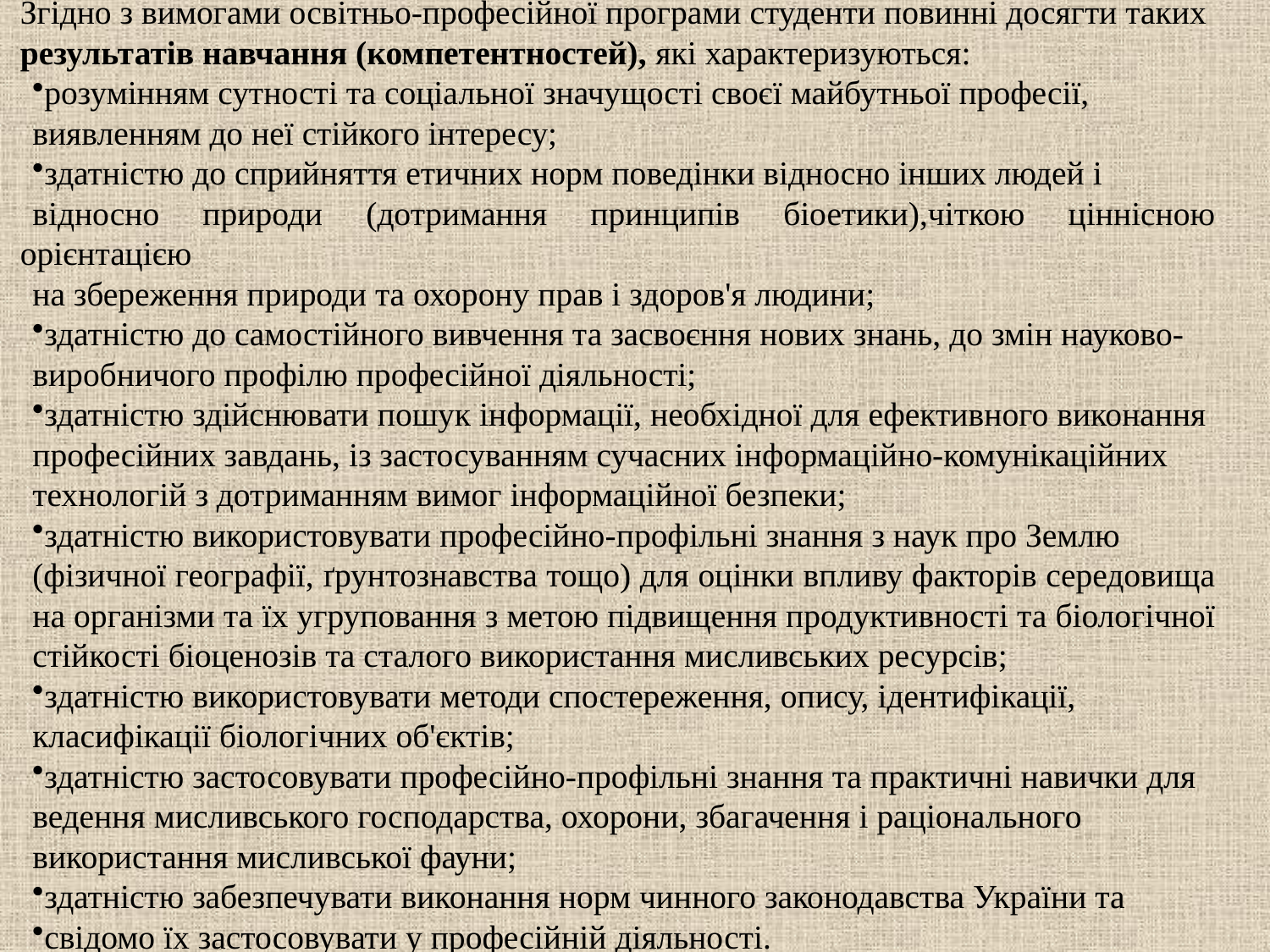

Згідно з вимогами освітньо-професійної програми студенти повинні досягти таких
результатів навчання (компетентностей), які характеризуються:
розумінням сутності та соціальної значущості своєї майбутньої професії,
виявленням до неї стійкого інтересу;
здатністю до сприйняття етичних норм поведінки відносно інших людей і
відносно природи (дотримання принципів біоетики),чіткою ціннісною орієнтацією
на збереження природи та охорону прав і здоров'я людини;
здатністю до самостійного вивчення та засвоєння нових знань, до змін науково-
виробничого профілю професійної діяльності;
здатністю здійснювати пошук інформації, необхідної для ефективного виконання
професійних завдань, із застосуванням сучасних інформаційно-комунікаційних
технологій з дотриманням вимог інформаційної безпеки;
здатністю використовувати професійно-профільні знання з наук про Землю
(фізичної географії, ґрунтознавства тощо) для оцінки впливу факторів середовища
на організми та їх угруповання з метою підвищення продуктивності та біологічної
стійкості біоценозів та сталого використання мисливських ресурсів;
здатністю використовувати методи спостереження, опису, ідентифікації,
класифікації біологічних об'єктів;
здатністю застосовувати професійно-профільні знання та практичні навички для
ведення мисливського господарства, охорони, збагачення і раціонального
використання мисливської фауни;
здатністю забезпечувати виконання норм чинного законодавства України та
свідомо їх застосовувати у професійній діяльності.